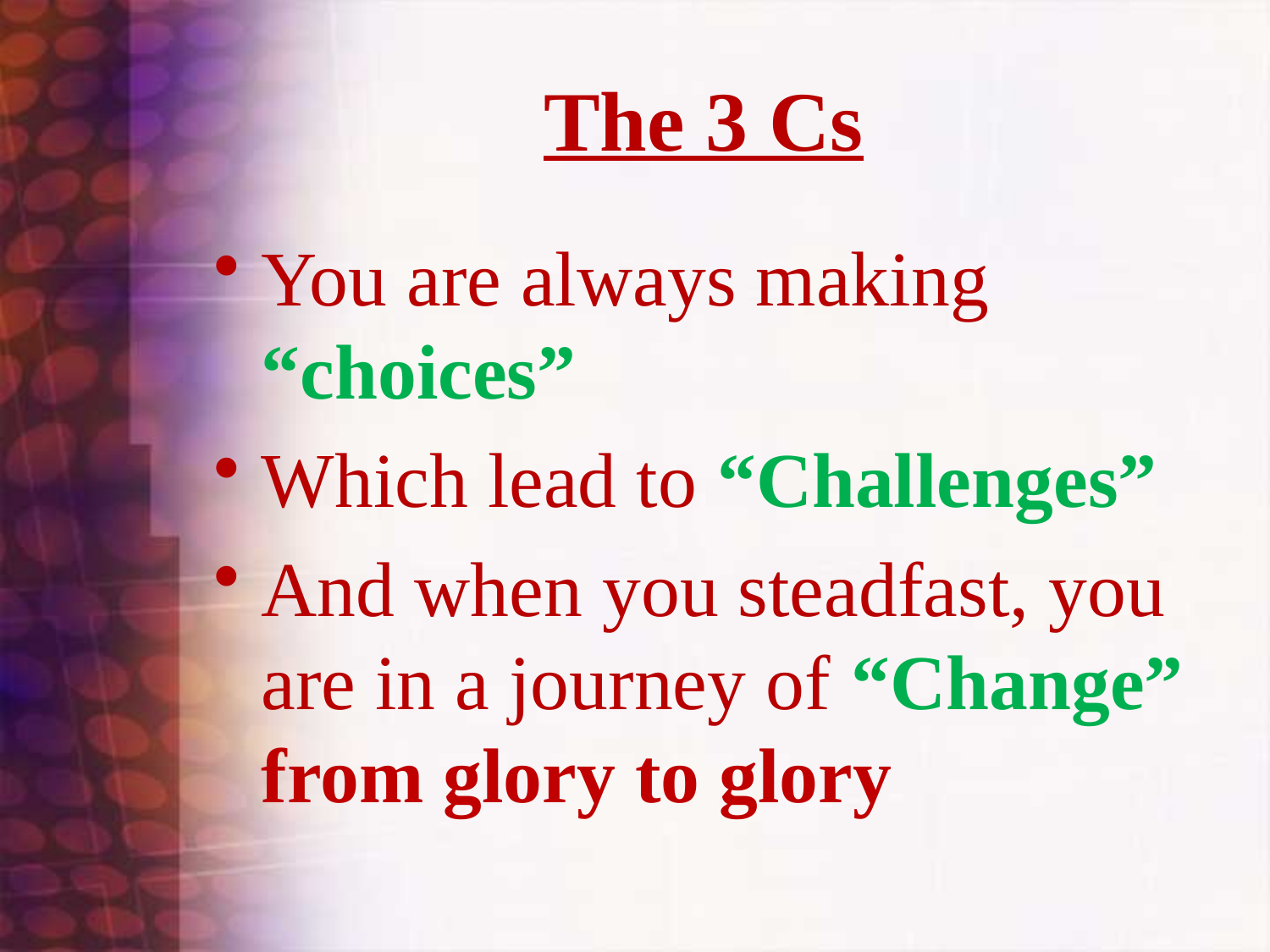

# The 3 Cs
You are always making “choices”
Which lead to “Challenges”
And when you steadfast, you are in a journey of “Change” from glory to glory